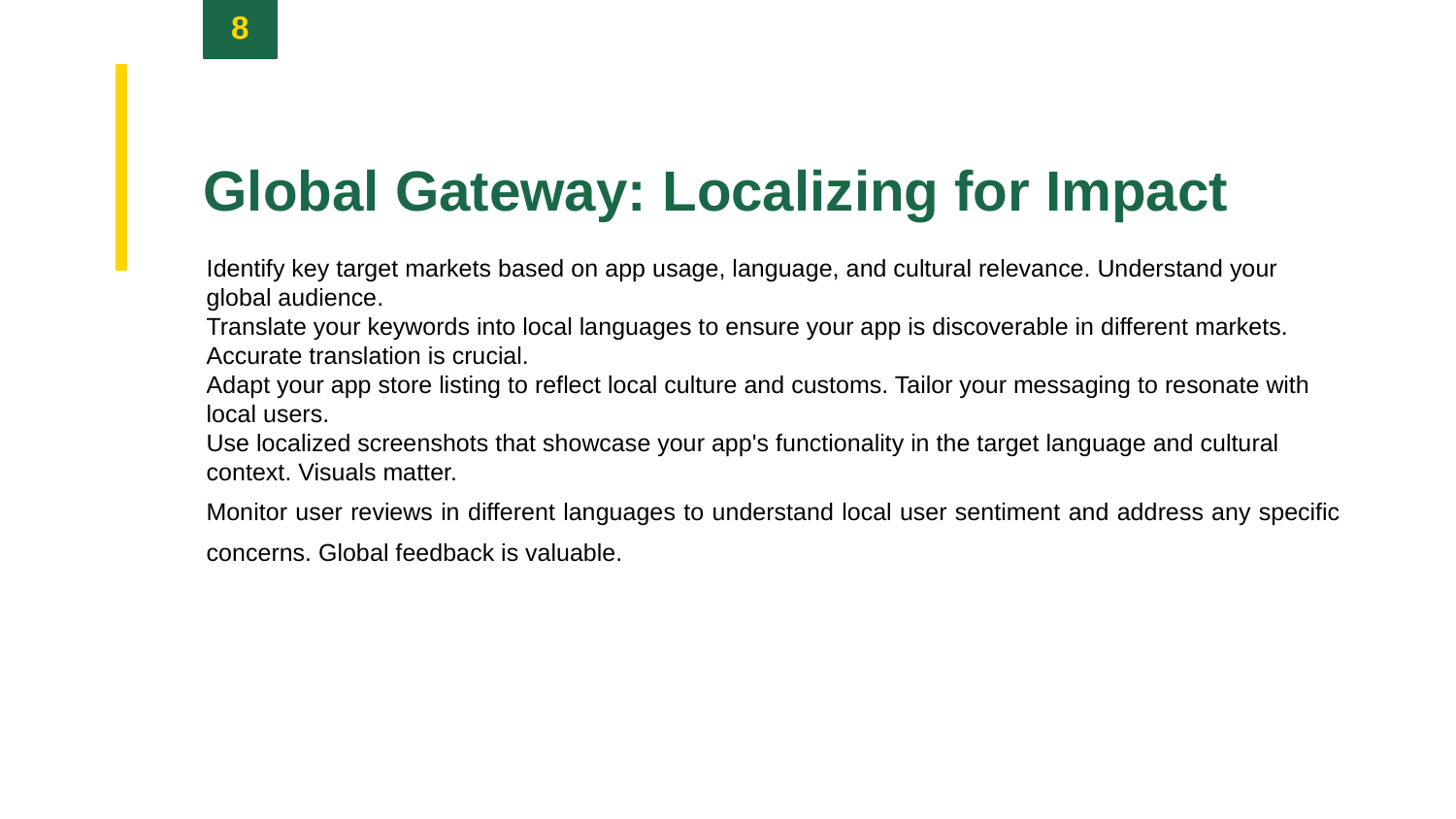

8

Global Gateway: Localizing for Impact
Identify key target markets based on app usage, language, and cultural relevance. Understand your global audience.
Translate your keywords into local languages to ensure your app is discoverable in different markets. Accurate translation is crucial.
Adapt your app store listing to reflect local culture and customs. Tailor your messaging to resonate with local users.
Use localized screenshots that showcase your app's functionality in the target language and cultural context. Visuals matter.
Monitor user reviews in different languages to understand local user sentiment and address any specific concerns. Global feedback is valuable.